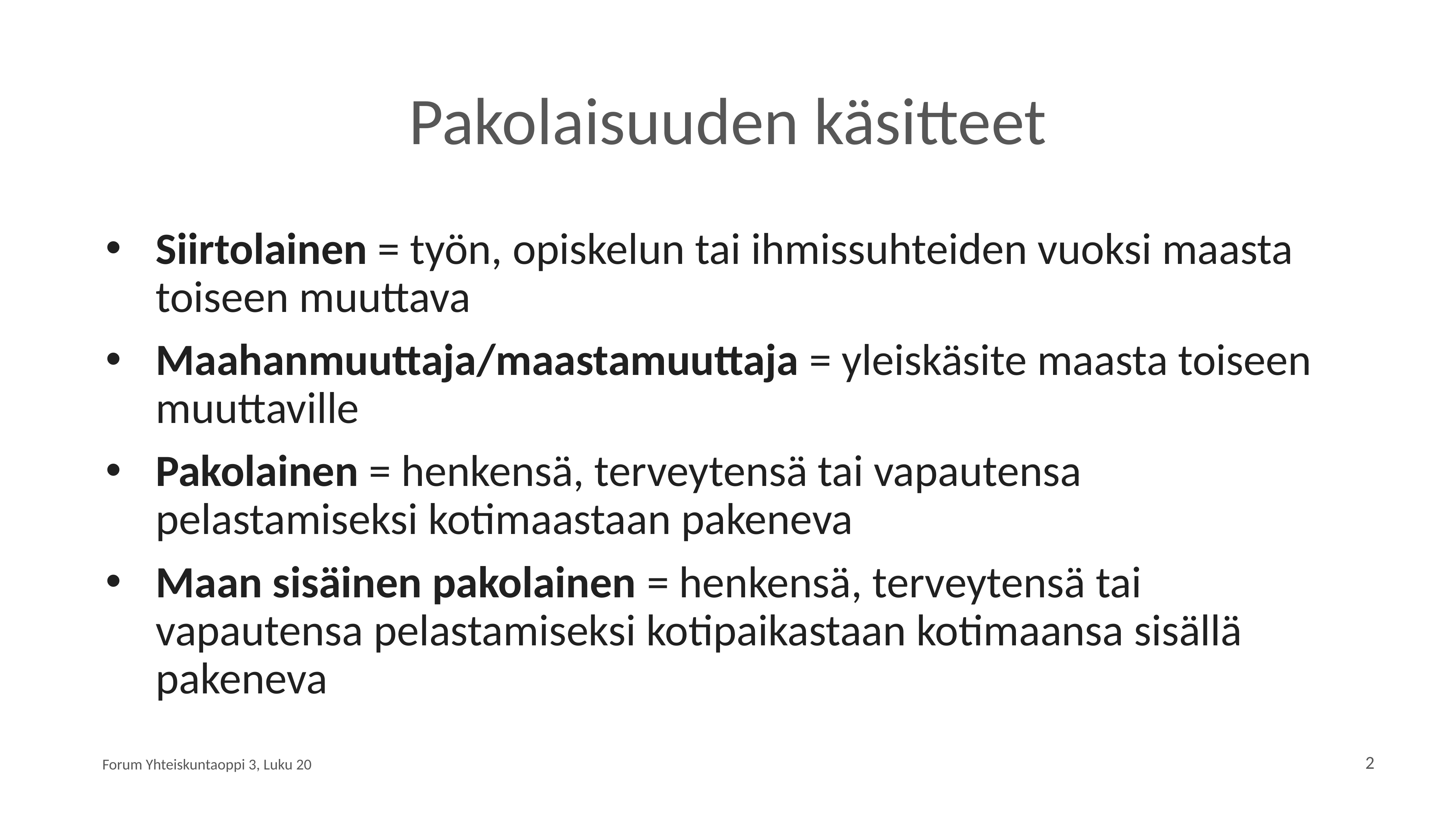

# Pakolaisuuden käsitteet
Siirtolainen = työn, opiskelun tai ihmissuhteiden vuoksi maasta toiseen muuttava
Maahanmuuttaja/maastamuuttaja = yleiskäsite maasta toiseen muuttaville
Pakolainen = henkensä, terveytensä tai vapautensa pelastamiseksi kotimaastaan pakeneva
Maan sisäinen pakolainen = henkensä, terveytensä tai vapautensa pelastamiseksi kotipaikastaan kotimaansa sisällä pakeneva
Forum Yhteiskuntaoppi 3, Luku 20
2